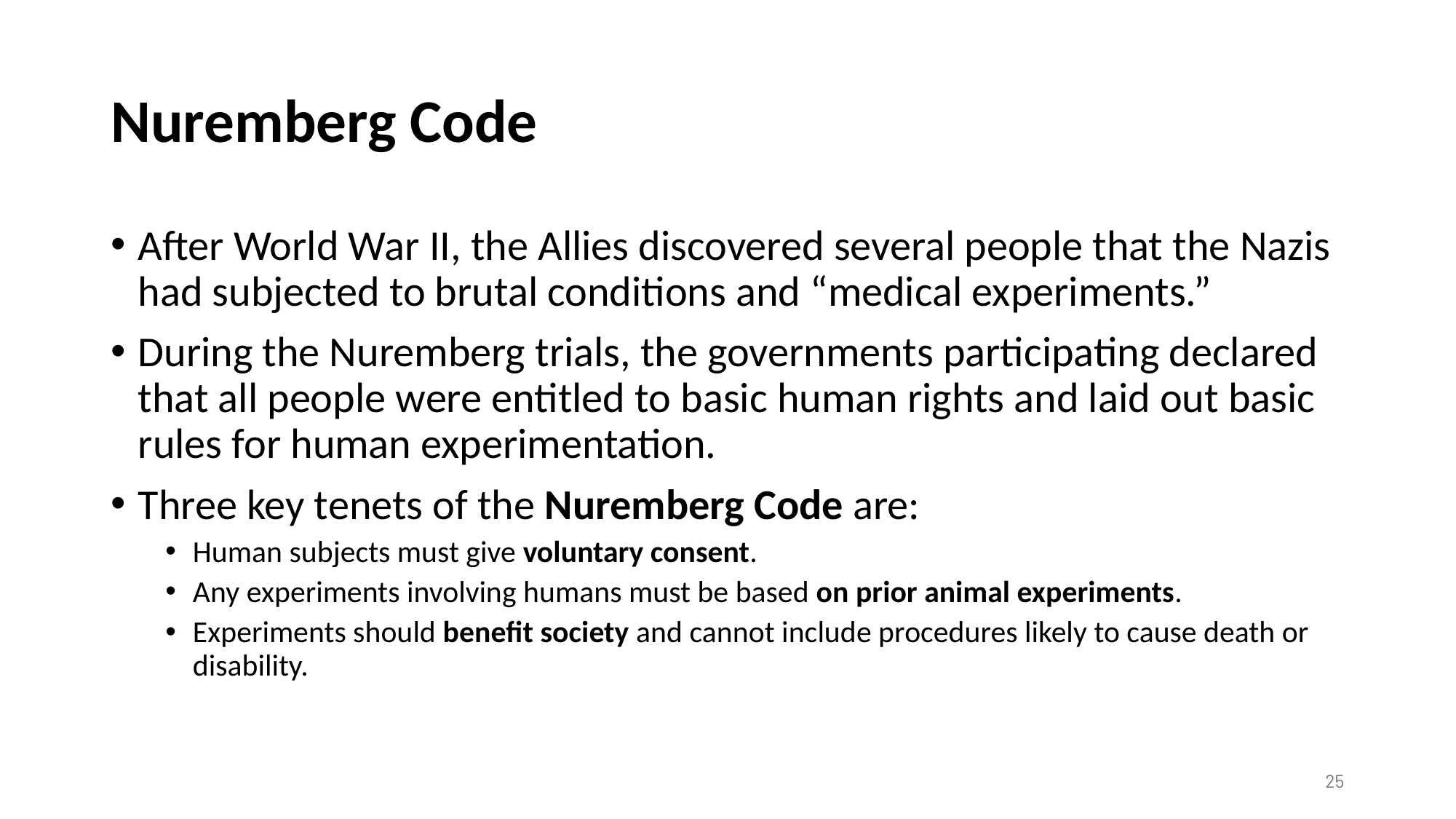

# Nuremberg Code
After World War II, the Allies discovered several people that the Nazis had subjected to brutal conditions and “medical experiments.”
During the Nuremberg trials, the governments participating declared that all people were entitled to basic human rights and laid out basic rules for human experimentation.
Three key tenets of the Nuremberg Code are:
Human subjects must give voluntary consent.
Any experiments involving humans must be based on prior animal experiments.
Experiments should benefit society and cannot include procedures likely to cause death or disability.
25